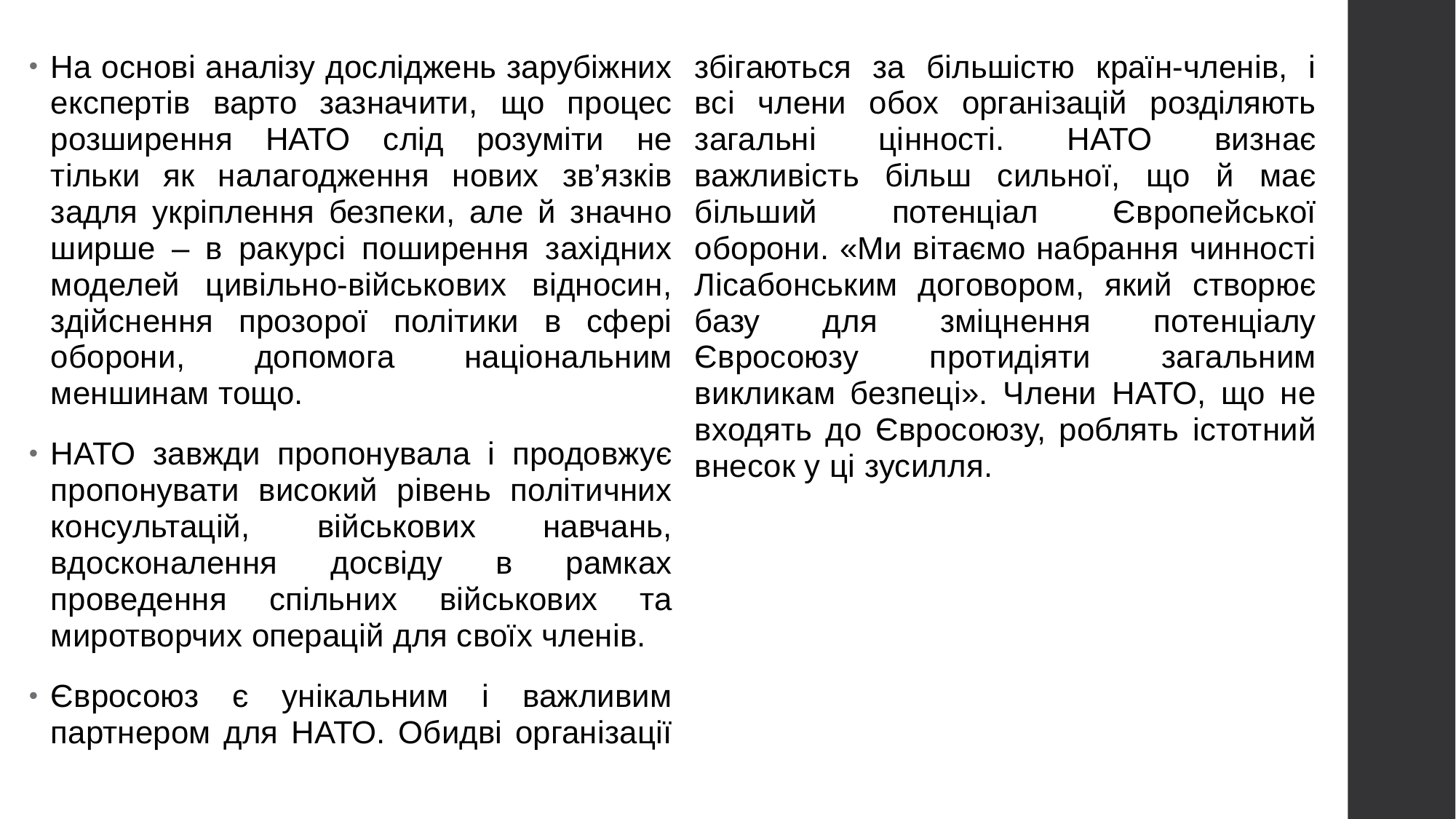

На основі аналізу досліджень зарубіжних експертів варто зазначити, що процес розширення НАТО слід розуміти не тільки як налагодження нових зв’язків задля укріплення безпеки, але й значно ширше – в ракурсі поширення західних моделей цивільно-військових відносин, здійснення прозорої політики в сфері оборони, допомога національним меншинам тощо.
НАТО завжди пропонувала і продовжує пропонувати високий рівень політичних консультацій, військових навчань, вдосконалення досвіду в рамках проведення спільних військових та миротворчих операцій для своїх членів.
Євросоюз є унікальним і важливим партнером для НАТО. Обидві організації збігаються за більшістю країн-членів, і всі члени обох організацій розділяють загальні цінності. НАТО визнає важливість більш сильної, що й має більший потенціал Європейської оборони. «Ми вітаємо набрання чинності Лісабонським договором, який створює базу для зміцнення потенціалу Євросоюзу протидіяти загальним викликам безпеці». Члени НАТО, що не входять до Євросоюзу, роблять істотний внесок у ці зусилля.